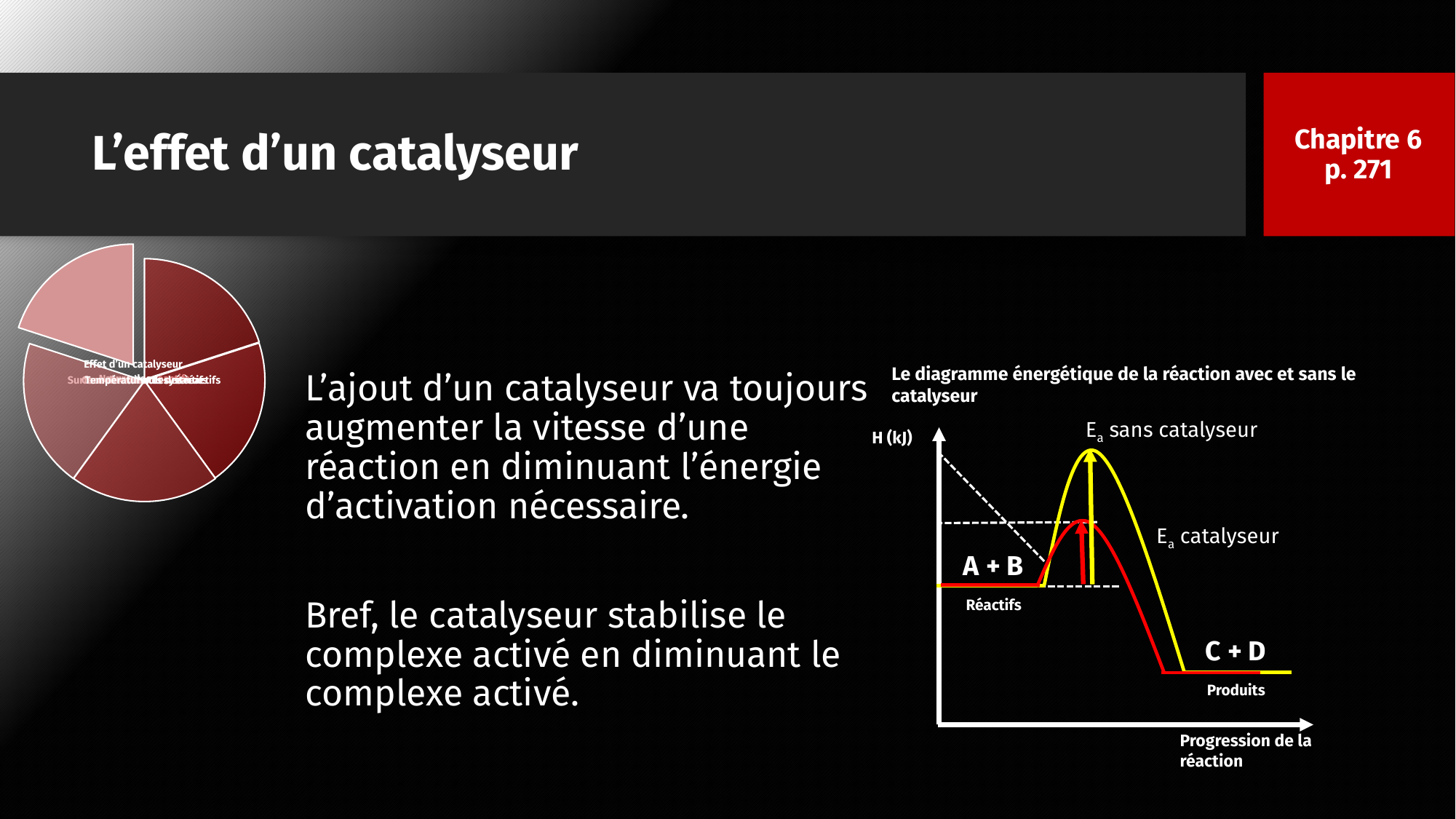

Chapitre 6
p. 271
# L’effet d’un catalyseur
Nature des réactifs
Surface de contacts des réactifs
Concentration des réactifs
Température du système
Effet d’un catalyseur
Le diagramme énergétique de la réaction avec et sans le catalyseur
L’ajout d’un catalyseur va toujours augmenter la vitesse d’une réaction en diminuant l’énergie d’activation nécessaire.

Bref, le catalyseur stabilise le complexe activé en diminuant le complexe activé.
Ea sans catalyseur
H (kJ)

Ea catalyseur

A + B
Réactifs
C + D
Produits
Progression de la réaction